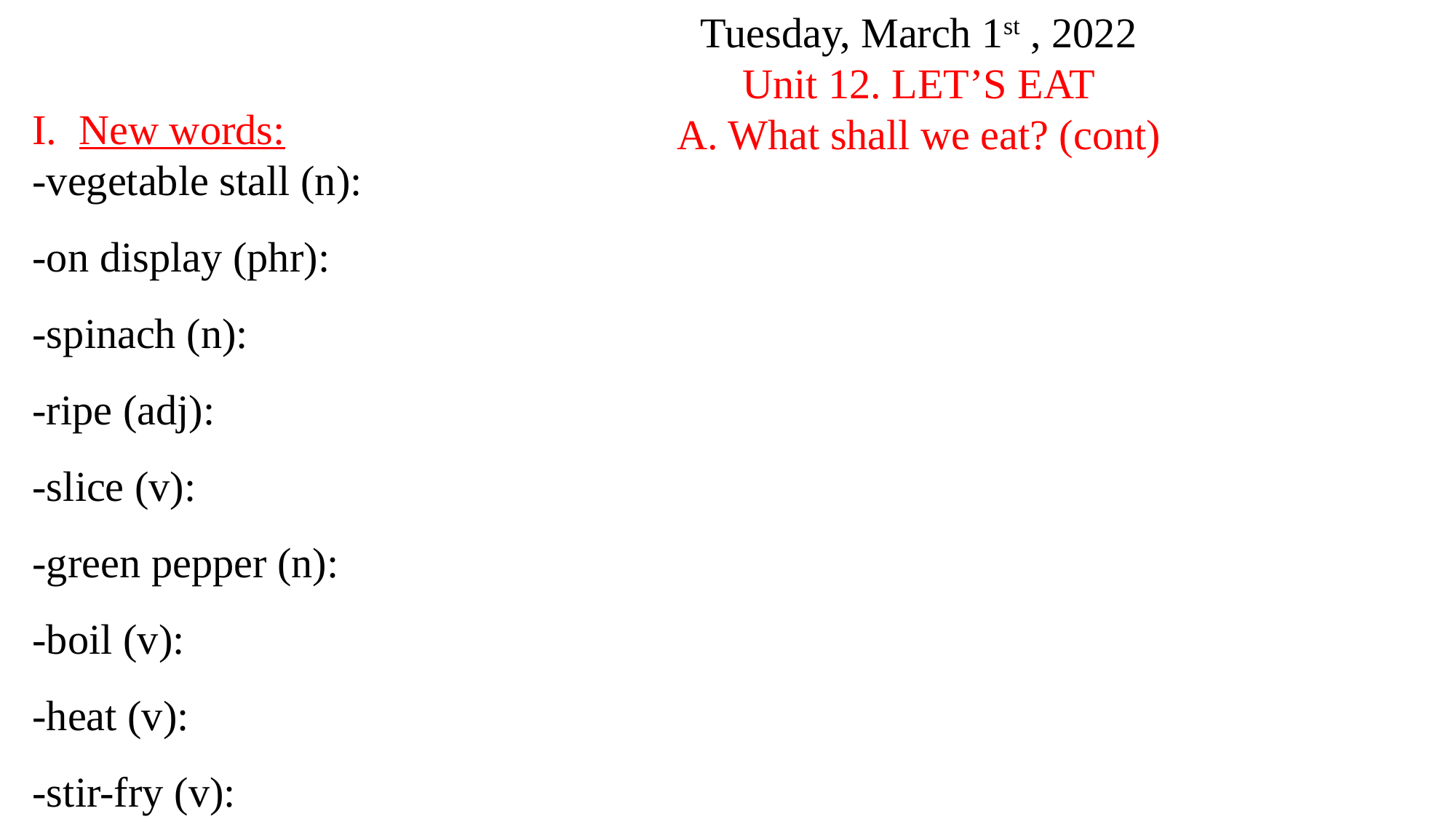

Tuesday, March 1st , 2022
Unit 12. LET’S EAT
A. What shall we eat? (cont)

New words:
-vegetable stall (n):
-on display (phr):
-spinach (n):
-ripe (adj):
-slice (v):
-green pepper (n):
-boil (v):
-heat (v):
-stir-fry (v):